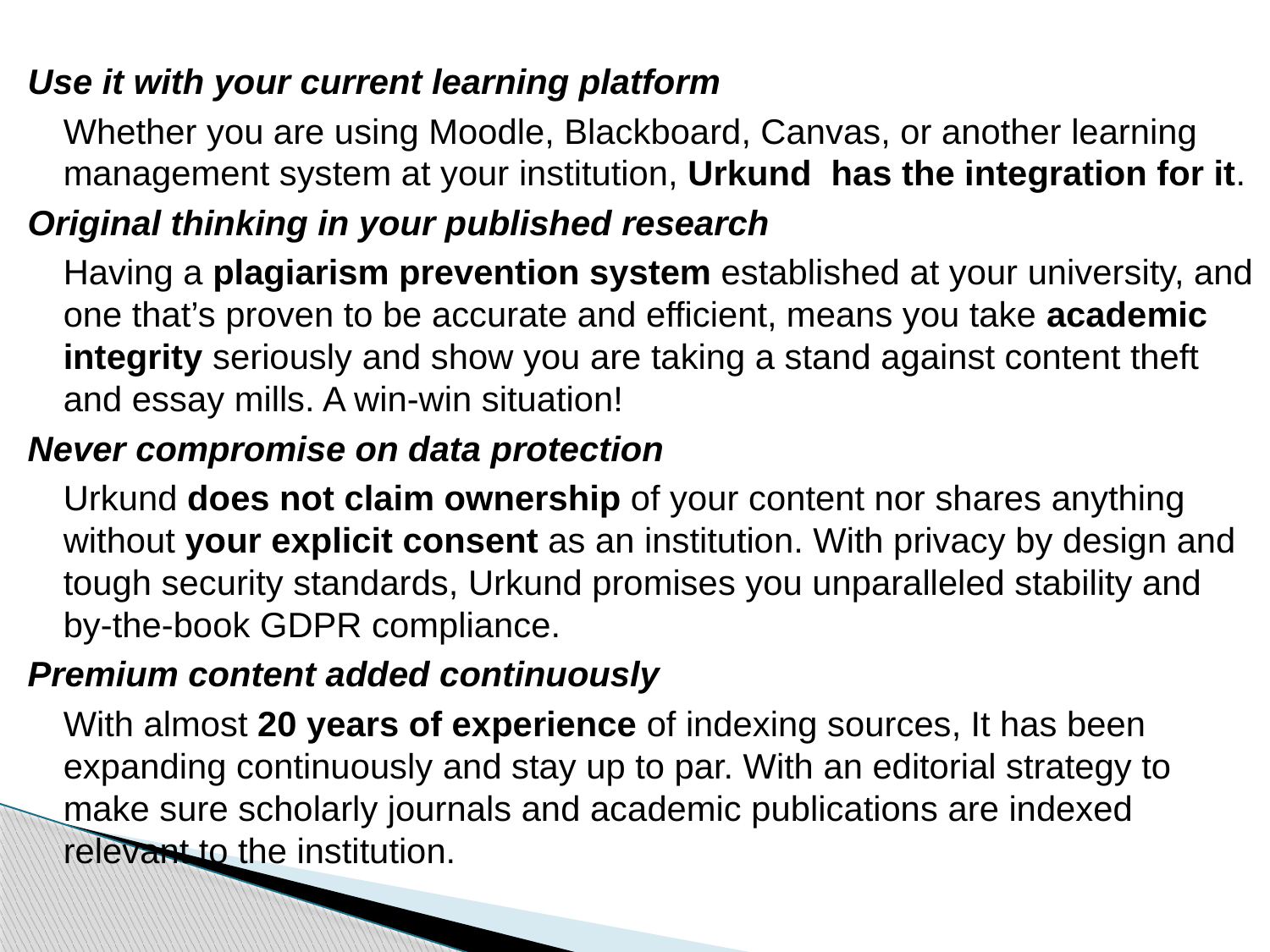

Use it with your current learning platform
	Whether you are using Moodle, Blackboard, Canvas, or another learning management system at your institution, Urkund  has the integration for it.
Original thinking in your published research
	Having a plagiarism prevention system established at your university, and one that’s proven to be accurate and efficient, means you take academic integrity seriously and show you are taking a stand against content theft and essay mills. A win-win situation!
Never compromise on data protection​
	Urkund does not claim ownership of your content nor shares anything without your explicit consent as an institution. With privacy by design and tough security standards, Urkund promises you unparalleled stability and by-the-book GDPR compliance.
Premium content added continuously
	With almost 20 years of experience of indexing sources, It has been expanding continuously and stay up to par. With an editorial strategy to make sure scholarly journals and academic publications are indexed relevant to the institution.